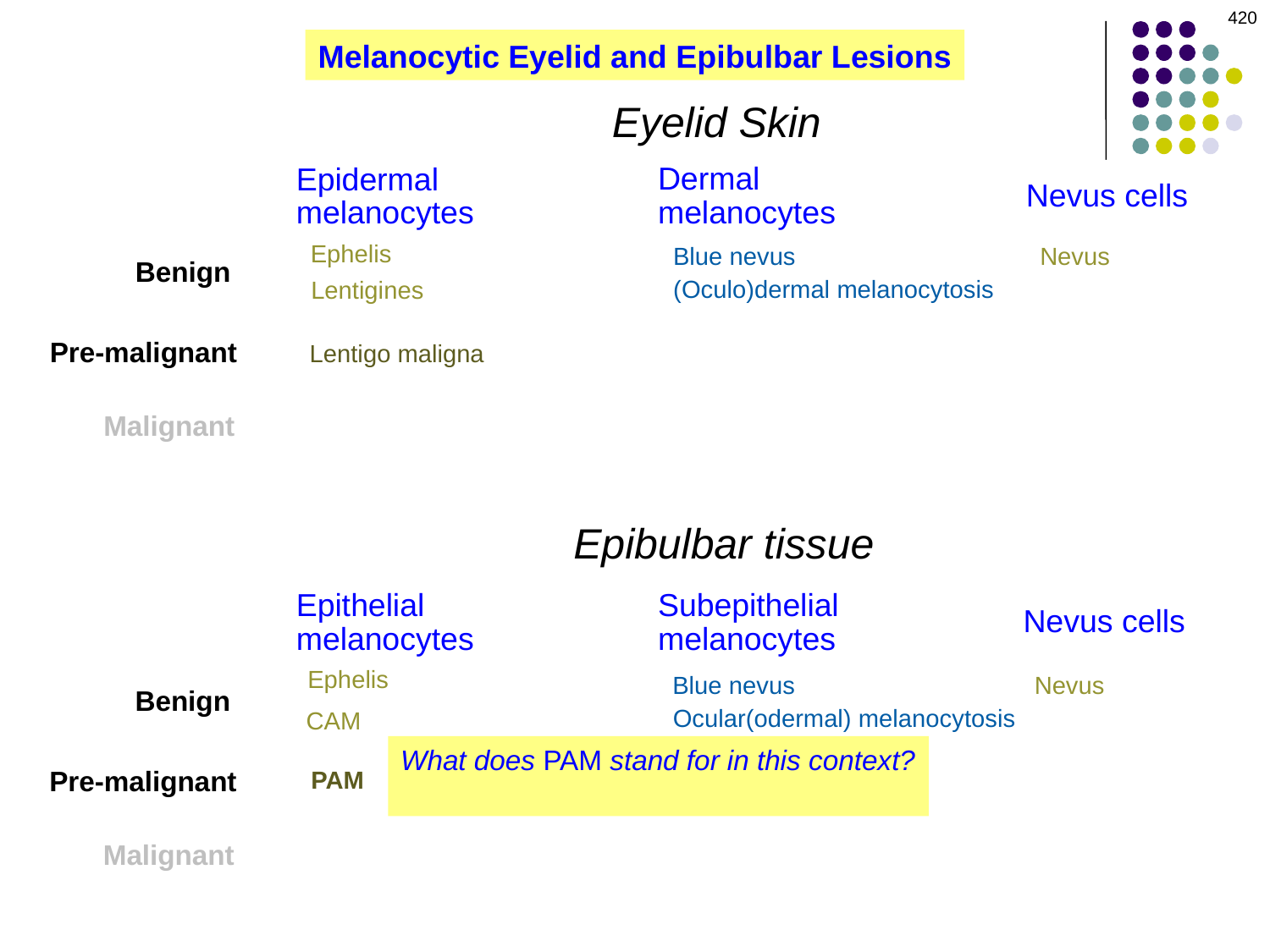

420
Melanocytic Eyelid and Epibulbar Lesions
Eyelid Skin
Dermal melanocytes
Epidermal melanocytes

Nevus cells
Ephelis
Blue nevus
Nevus
Benign
(Oculo)dermal melanocytosis
Lentigines
Pre-malignant
Lentigo maligna
Malignant
Epibulbar tissue
Subepithelial melanocytes
Epithelial melanocytes
Nevus cells
Ephelis
Blue nevus
Nevus
Benign
Ocular(odermal) melanocytosis
CAM
What does PAM stand for in this context?
Primary acquired melanosis
What is its epibulbar equivalent?
Pre-malignant
PAM
Malignant